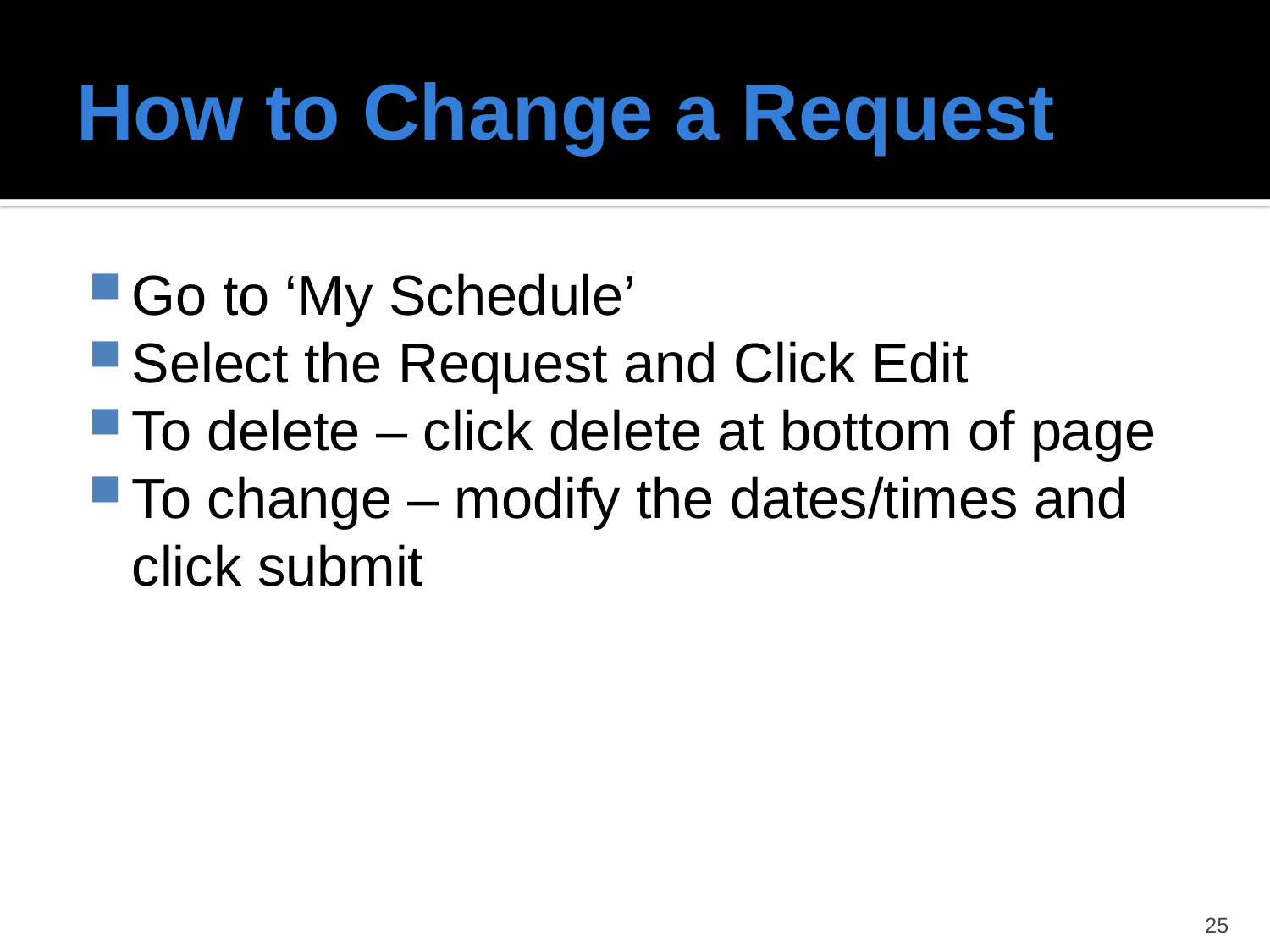

# How to Change a Request
Go to ‘My Schedule’
Select the Request and Click Edit
To delete – click delete at bottom of page
To change – modify the dates/times and click submit
25